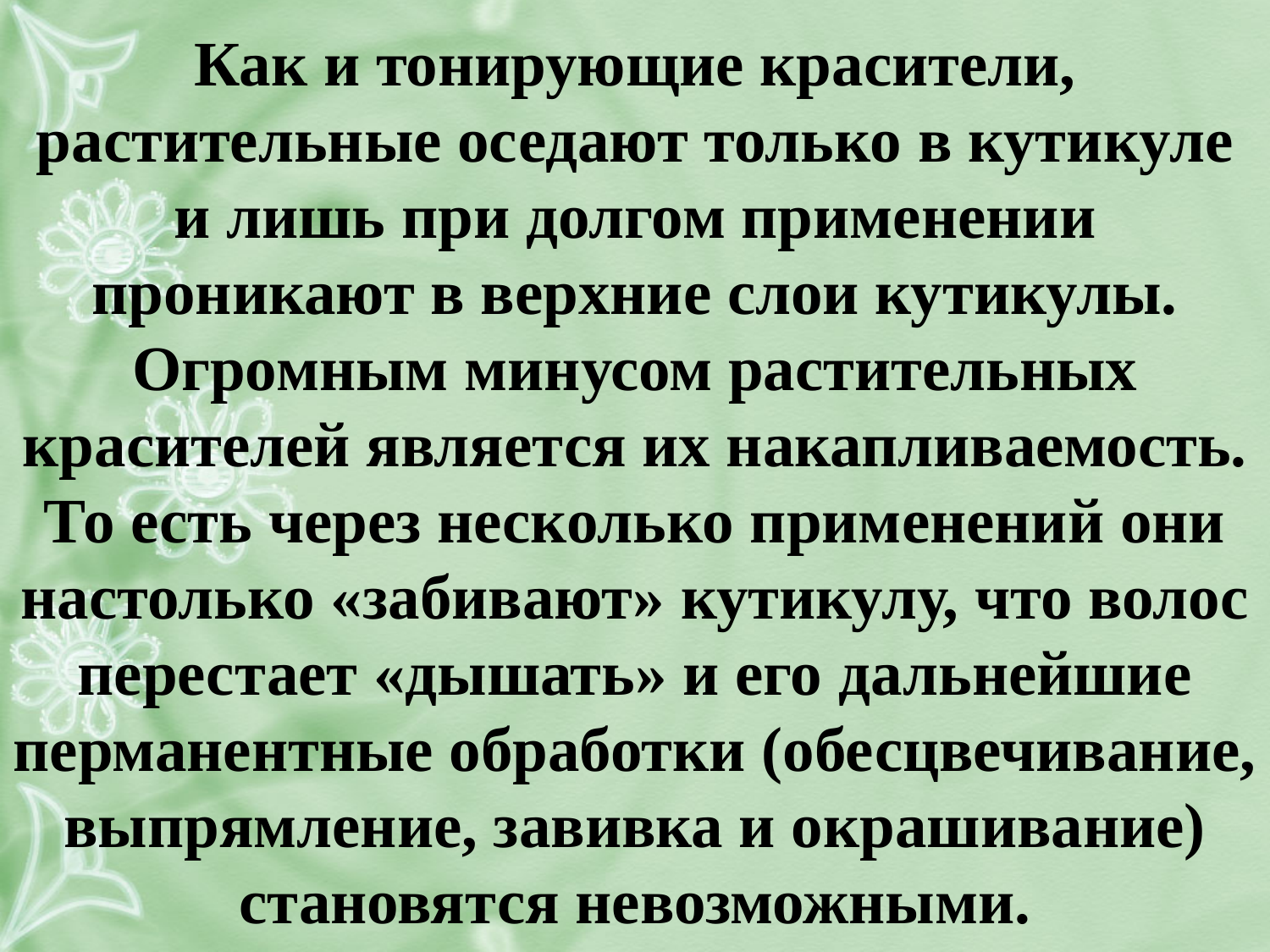

Как и тонирующие красители, растительные оседают только в кутикуле и лишь при долгом применении проникают в верхние слои кутикулы. Огромным минусом растительных красителей является их накапливаемость. То есть через несколько применений они настолько «забивают» кутикулу, что волос перестает «дышать» и его дальнейшие перманентные обработки (обесцвечивание, выпрямление, завивка и окрашивание) становятся невозможными.